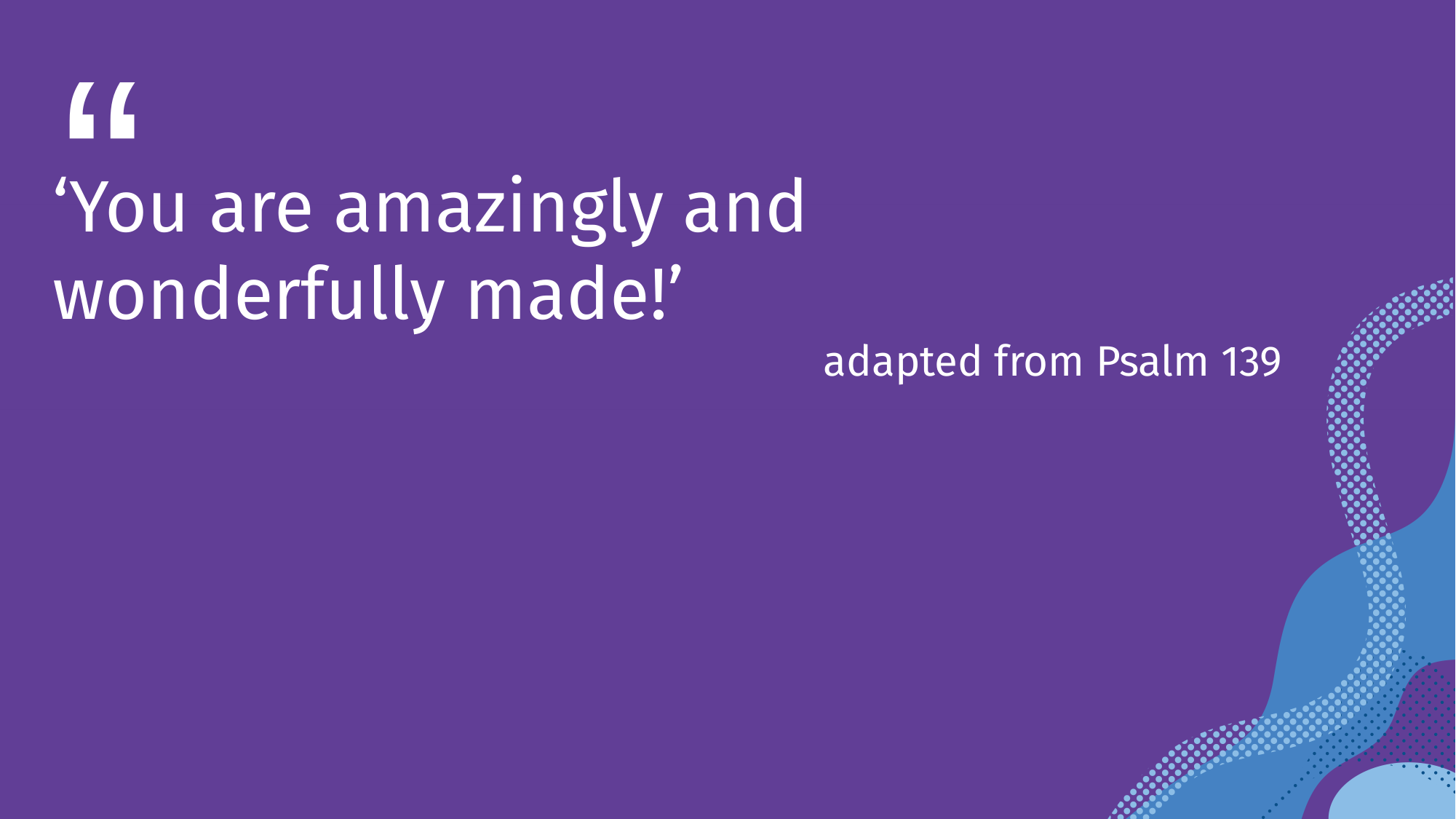

“
‘You are amazingly and
wonderfully made!’
adapted from Psalm 139